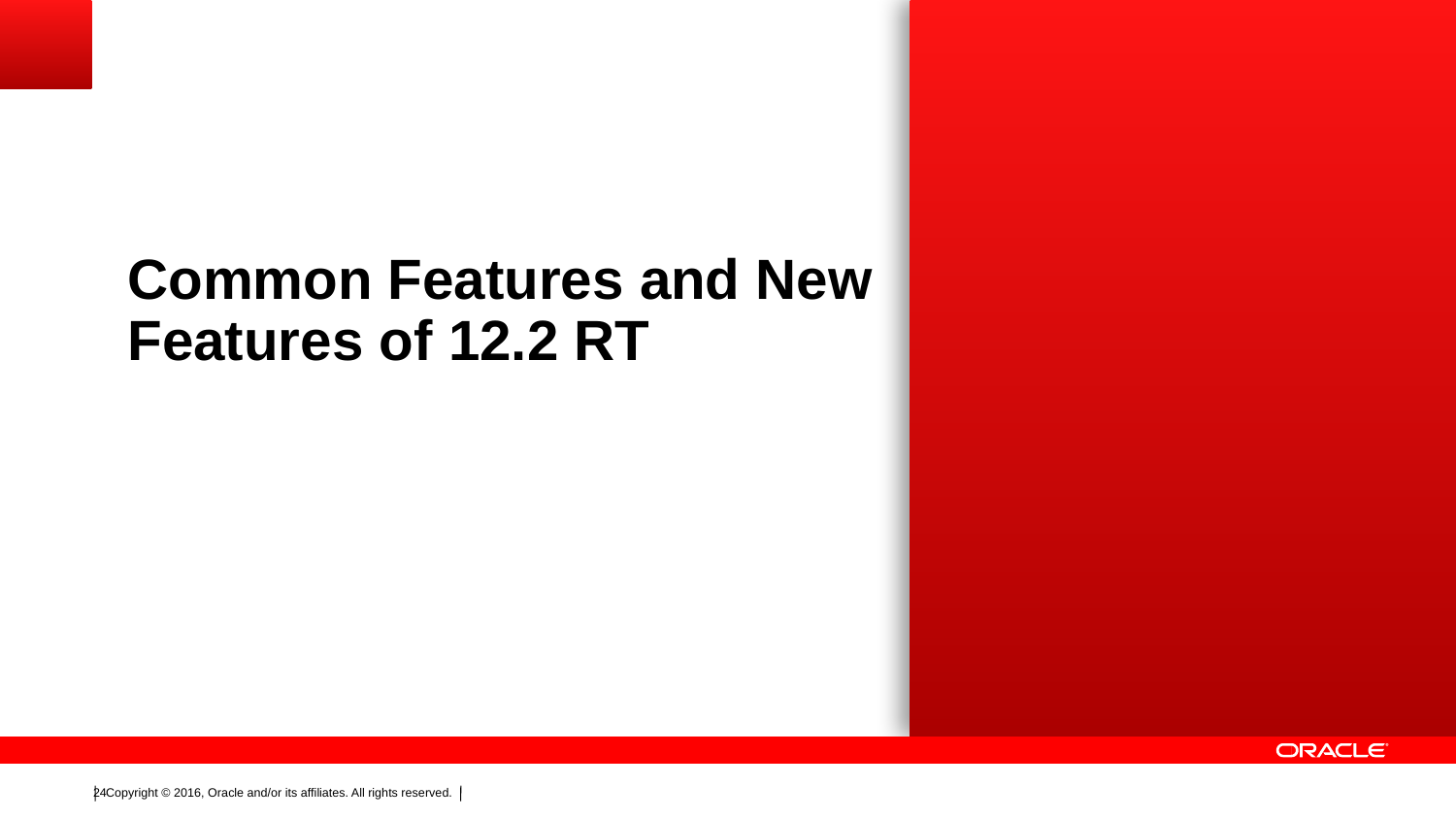

# Common Features and New Features of 12.2 RT